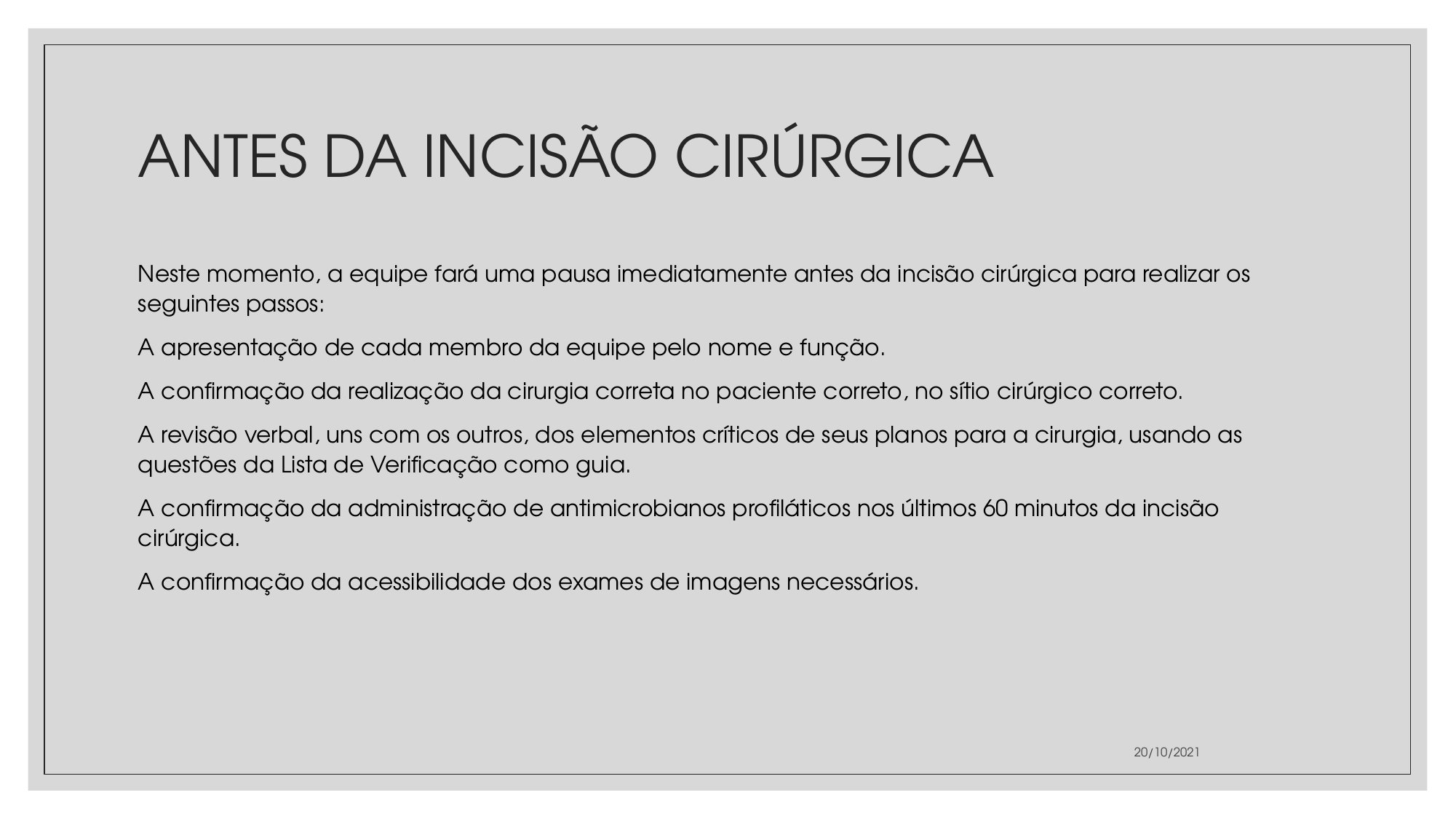

# ANTES DA INCISÃO CIRÚRGICA
Neste momento, a equipe fará uma pausa imediatamente antes da incisão cirúrgica para realizar os seguintes passos:
A apresentação de cada membro da equipe pelo nome e função.
A confirmação da realização da cirurgia correta no paciente correto, no sítio cirúrgico correto.
A revisão verbal, uns com os outros, dos elementos críticos de seus planos para a cirurgia, usando as questões da Lista de Verificação como guia.
A confirmação da administração de antimicrobianos profiláticos nos últimos 60 minutos da incisão cirúrgica.
A confirmação da acessibilidade dos exames de imagens necessários.
20/10/2021